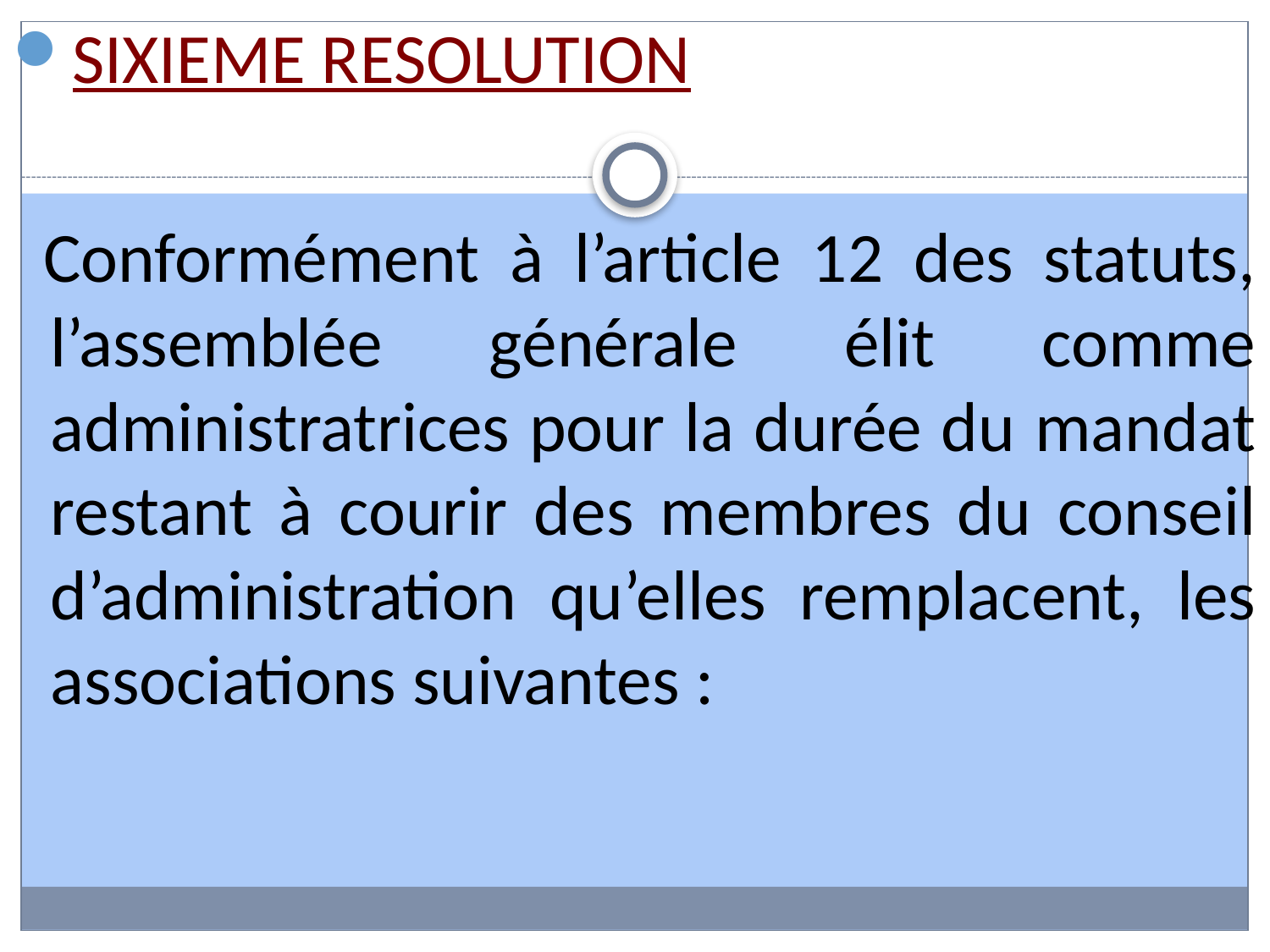

SIXIEME RESOLUTION

 Conformément à l’article 12 des statuts, l’assemblée générale élit comme administratrices pour la durée du mandat restant à courir des membres du conseil d’administration qu’elles remplacent, les associations suivantes :